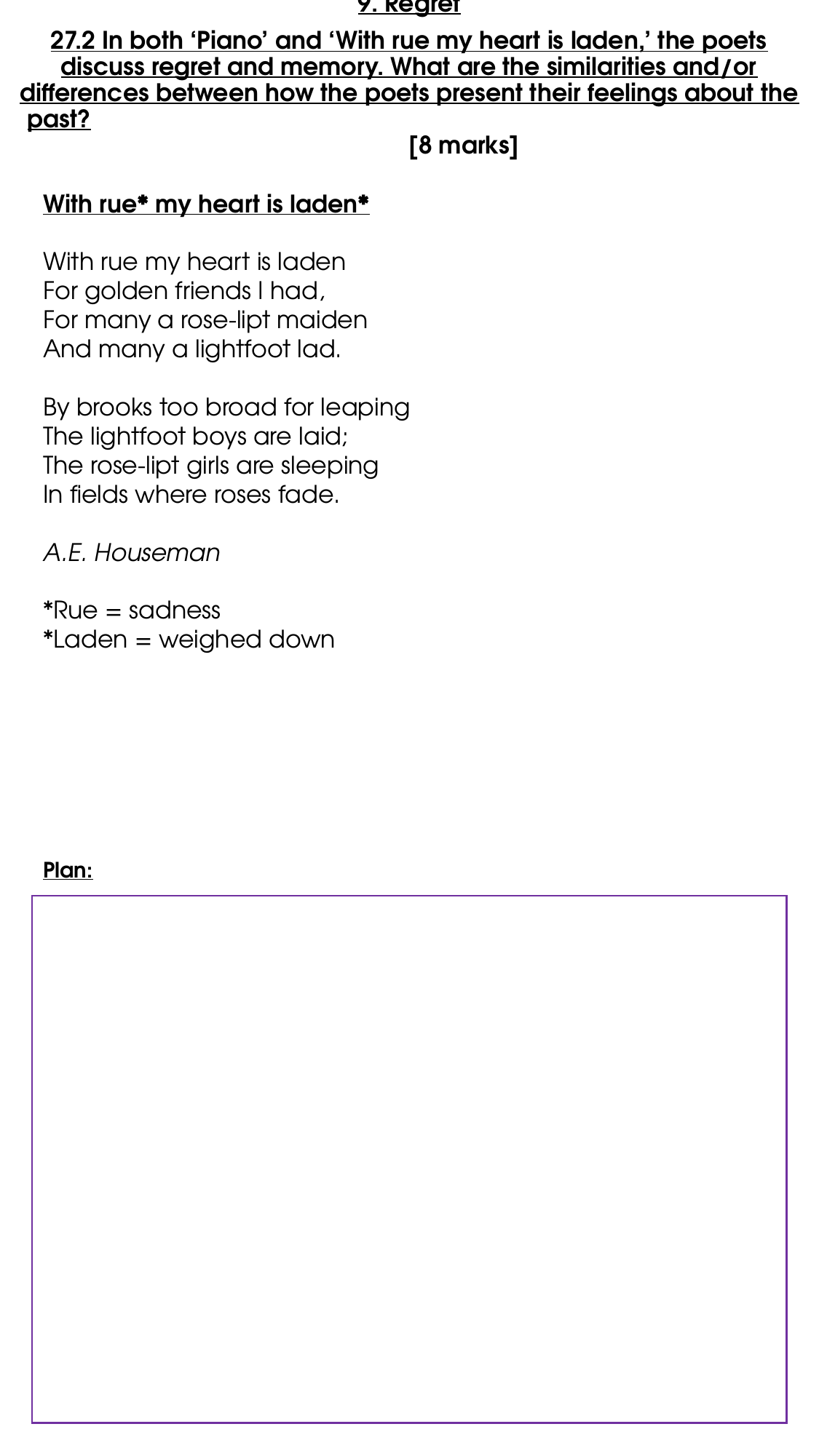

# 9. Regret 27.2 In both ‘Piano’ and ‘With rue my heart is laden,’ the poets discuss regret and memory. What are the similarities and/or differences between how the poets present their feelings about the past?								[8 marks]
With rue* my heart is laden*

With rue my heart is laden
For golden friends I had,
For many a rose-lipt maiden
And many a lightfoot lad.

By brooks too broad for leaping
The lightfoot boys are laid;
The rose-lipt girls are sleeping
In fields where roses fade.

A.E. Houseman

*Rue = sadness
*Laden = weighed down

Plan: